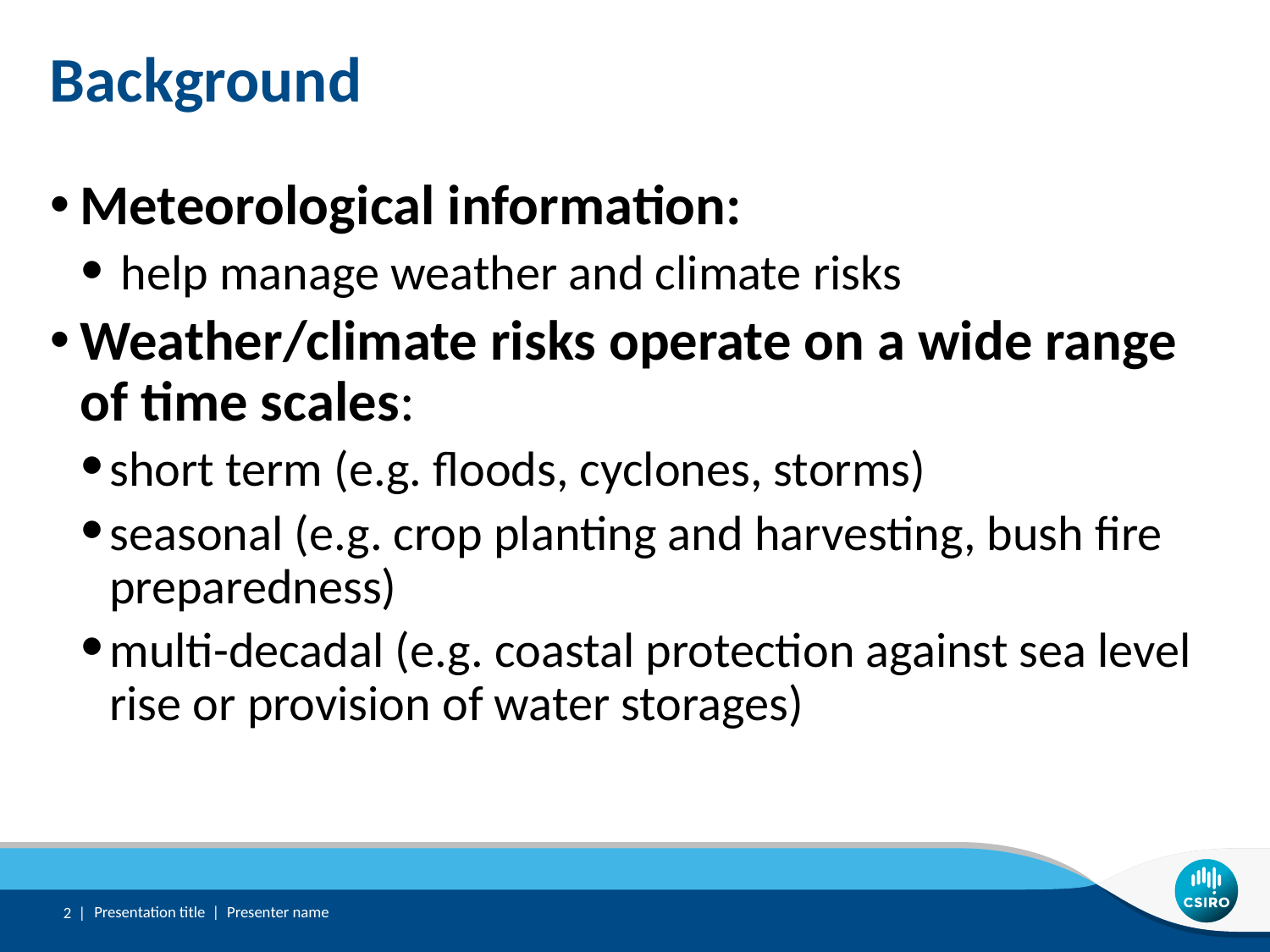

# Background
Meteorological information:
 help manage weather and climate risks
Weather/climate risks operate on a wide range of time scales:
short term (e.g. floods, cyclones, storms)
seasonal (e.g. crop planting and harvesting, bush fire preparedness)
multi-decadal (e.g. coastal protection against sea level rise or provision of water storages)

2  |
Presentation title  |  Presenter name